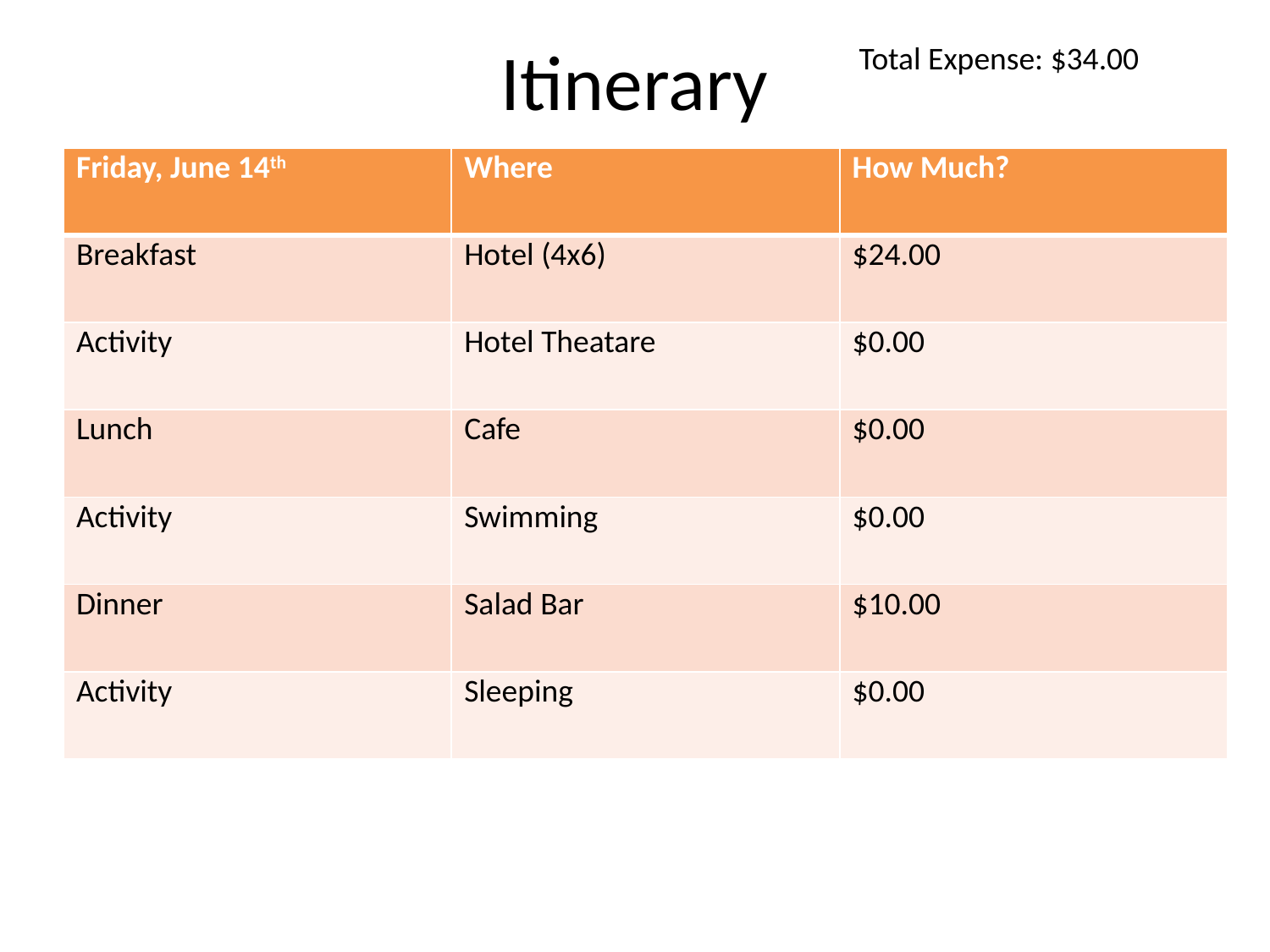

# Itinerary
Total Expense: $34.00
| Friday, June 14th | Where | How Much? |
| --- | --- | --- |
| Breakfast | Hotel (4x6) | $24.00 |
| Activity | Hotel Theatare | $0.00 |
| Lunch | Cafe | $0.00 |
| Activity | Swimming | $0.00 |
| Dinner | Salad Bar | $10.00 |
| Activity | Sleeping | $0.00 |